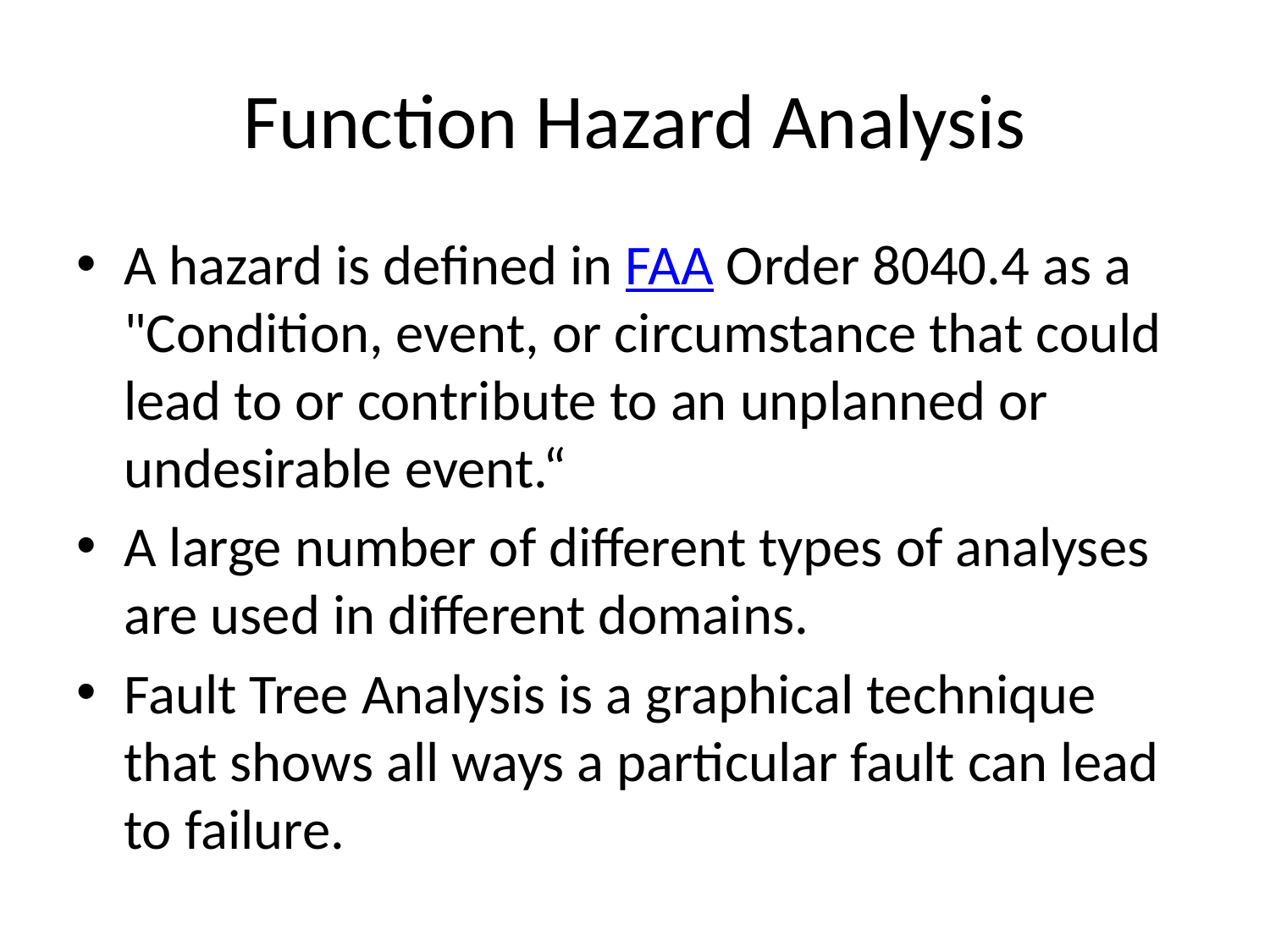

# Function Hazard Analysis
A hazard is defined in FAA Order 8040.4 as a "Condition, event, or circumstance that could lead to or contribute to an unplanned or undesirable event.“
A large number of different types of analyses are used in different domains.
Fault Tree Analysis is a graphical technique that shows all ways a particular fault can lead to failure.